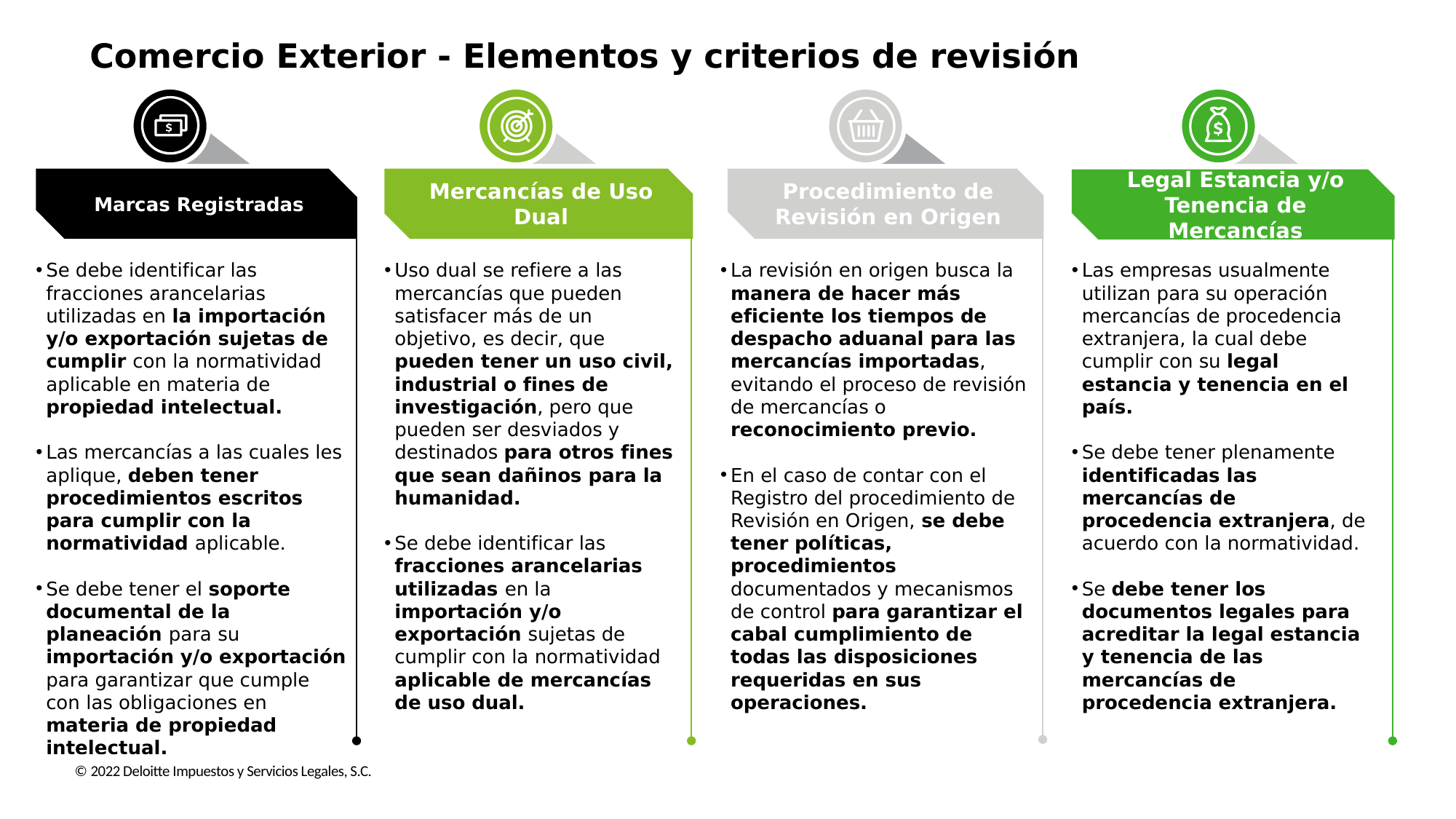

Comercio Exterior - Elementos y criterios de revisión

Marcas Registradas
Mercancías de Uso Dual
Procedimiento de Revisión en Origen
Legal Estancia y/o Tenencia de Mercancías
Se debe identificar las fracciones arancelarias utilizadas en la importación y/o exportación sujetas de cumplir con la normatividad aplicable en materia de propiedad intelectual.

Las mercancías a las cuales les aplique, deben tener procedimientos escritos para cumplir con la normatividad aplicable.

Se debe tener el soporte documental de la planeación para su importación y/o exportación para garantizar que cumple con las obligaciones en materia de propiedad intelectual.
Uso dual se refiere a las mercancías que pueden satisfacer más de un objetivo, es decir, que pueden tener un uso civil, industrial o fines de investigación, pero que pueden ser desviados y destinados para otros fines que sean dañinos para la humanidad.

Se debe identificar las fracciones arancelarias utilizadas en la importación y/o exportación sujetas de cumplir con la normatividad aplicable de mercancías de uso dual.
La revisión en origen busca la manera de hacer más eficiente los tiempos de despacho aduanal para las mercancías importadas, evitando el proceso de revisión de mercancías o reconocimiento previo.

En el caso de contar con el Registro del procedimiento de Revisión en Origen, se debe tener políticas, procedimientos documentados y mecanismos de control para garantizar el cabal cumplimiento de todas las disposiciones requeridas en sus operaciones.
Las empresas usualmente utilizan para su operación mercancías de procedencia extranjera, la cual debe cumplir con su legal estancia y tenencia en el país.

Se debe tener plenamente identificadas las mercancías de procedencia extranjera, de acuerdo con la normatividad.

Se debe tener los documentos legales para acreditar la legal estancia y tenencia de las mercancías de procedencia extranjera.

© 2022 Deloitte Impuestos y Servicios Legales, S.C.